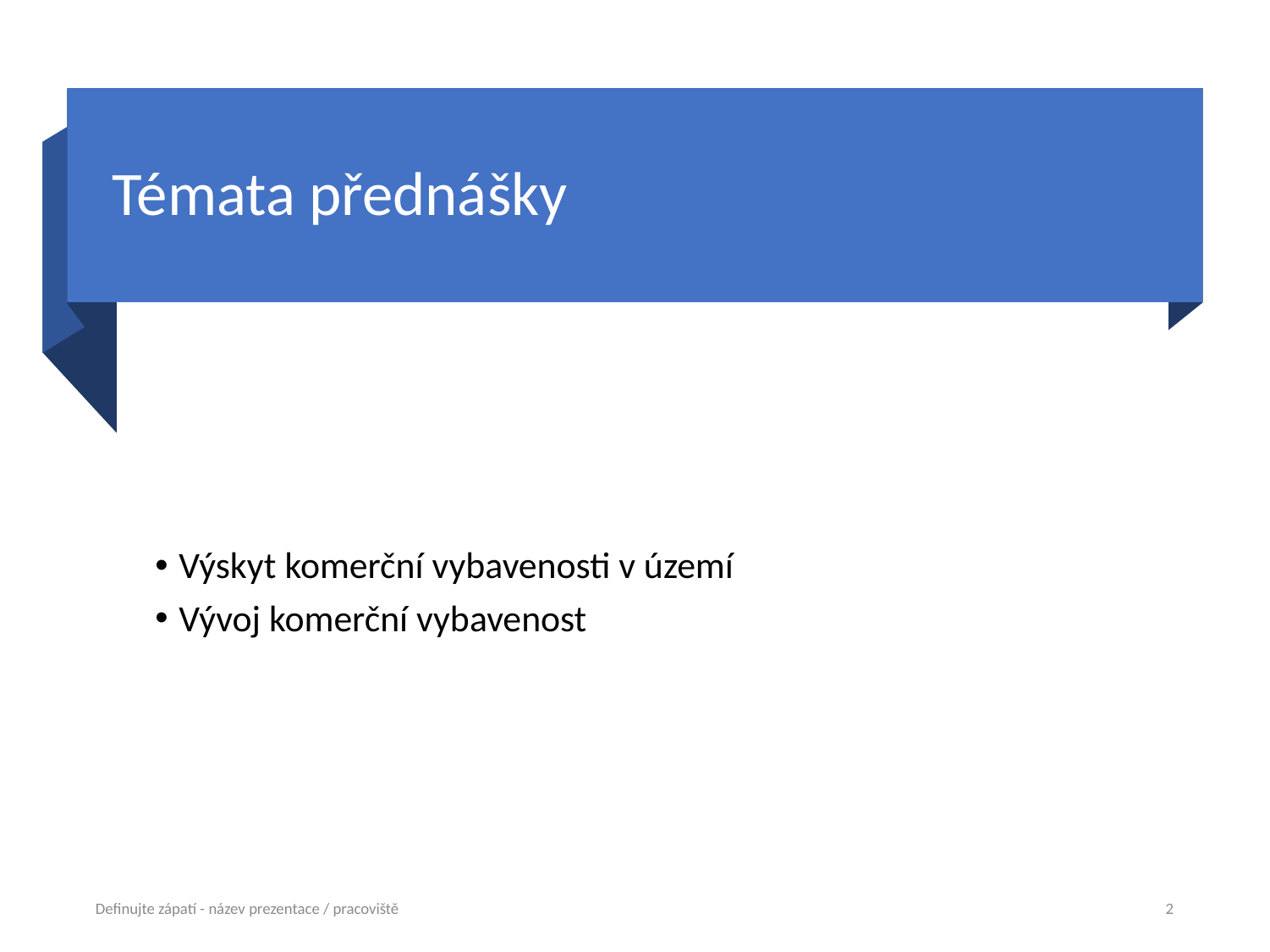

# Témata přednášky

Výskyt komerční vybavenosti v území
Vývoj komerční vybavenost
Definujte zápatí - název prezentace / pracoviště
2